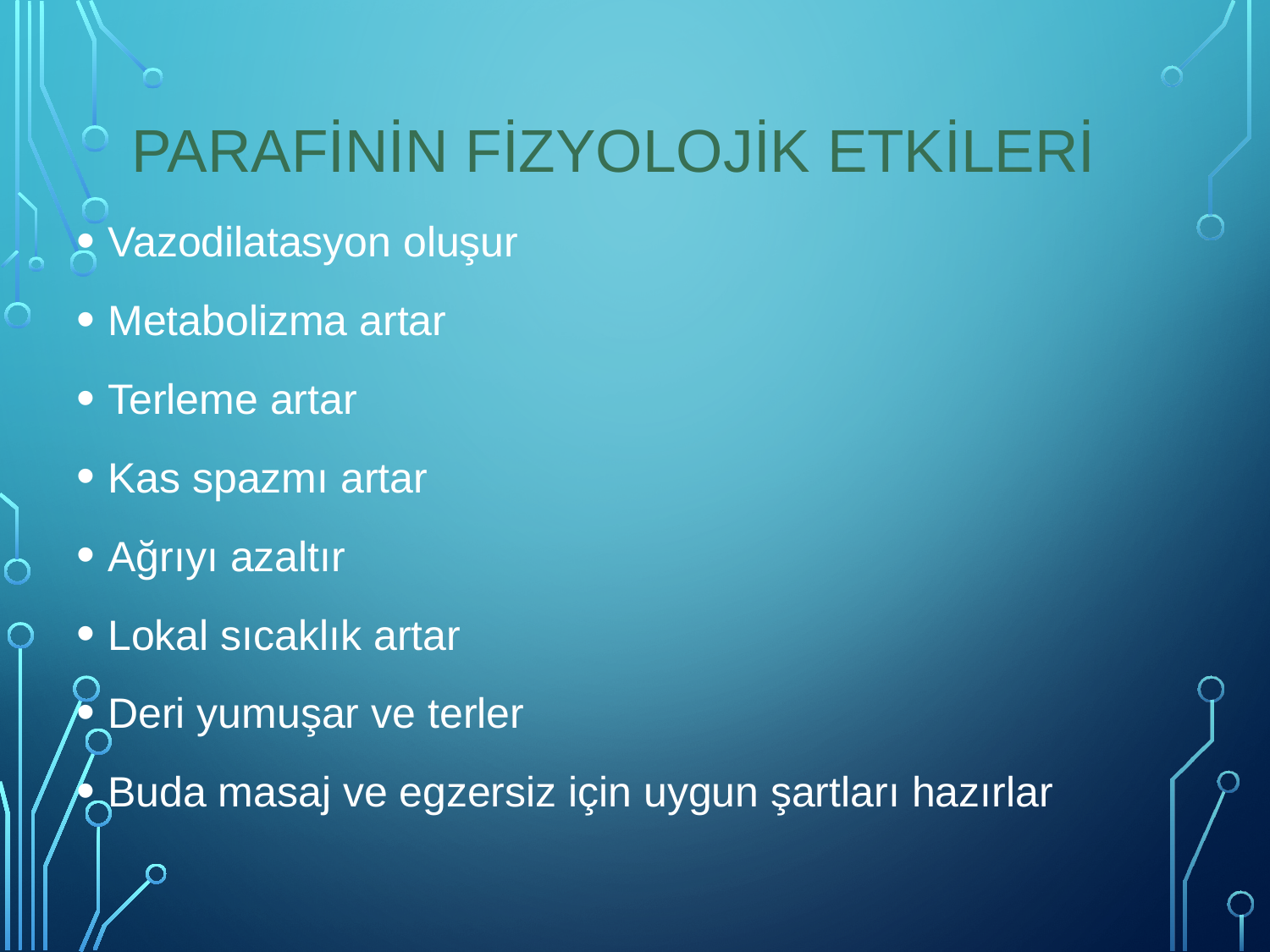

# Parafinin Fizyolojik Etkileri
Vazodilatasyon oluşur
Metabolizma artar
Terleme artar
Kas spazmı artar
Ağrıyı azaltır
Lokal sıcaklık artar
Deri yumuşar ve terler
Buda masaj ve egzersiz için uygun şartları hazırlar